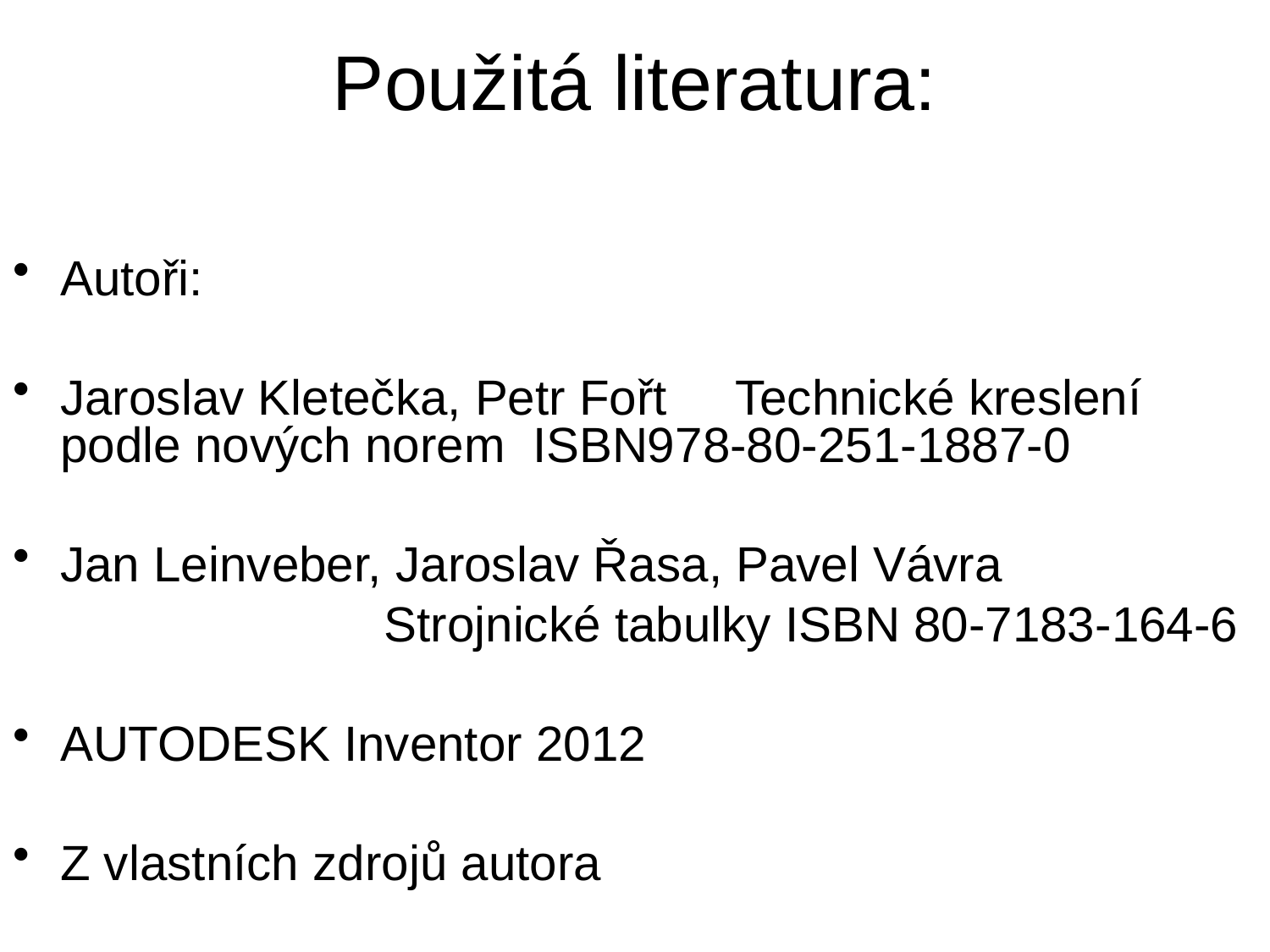

# Použitá literatura:

Autoři:

Jaroslav Kletečka, Petr Fořt     Technické kreslení podle nových norem  ISBN978-80-251-1887-0

Jan Leinveber, Jaroslav Řasa, Pavel Vávra
                           Strojnické tabulky ISBN 80-7183-164-6

AUTODESK Inventor 2012

Z vlastních zdrojů autora